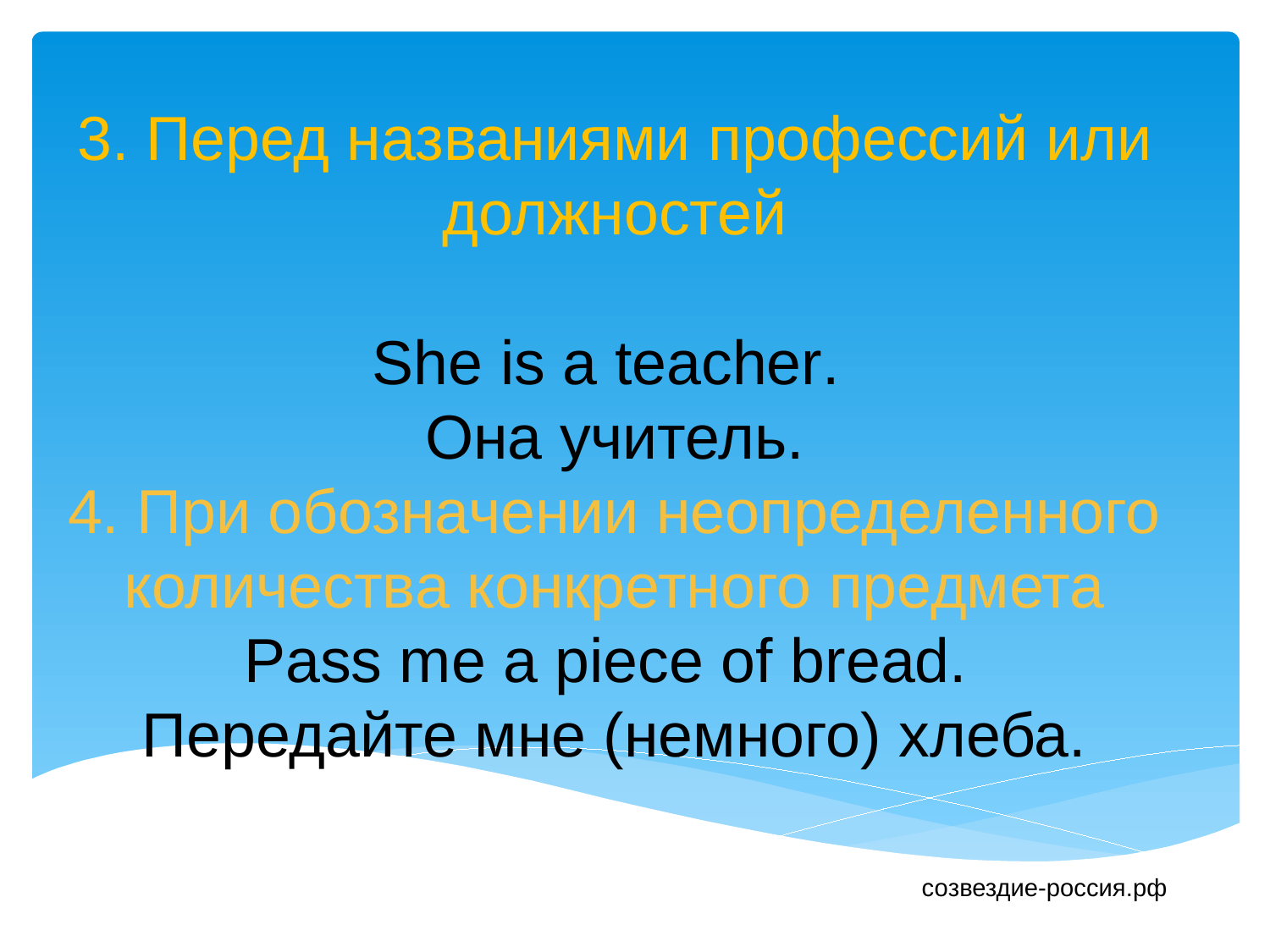

# 3. Перед названиями профессий или должностей She is a teacher. Она учитель. 4. При обозначении неопределенного количества конкретного предмета Pass me a piece of bread. Передайте мне (немного) хлеба.
созвездие-россия.рф